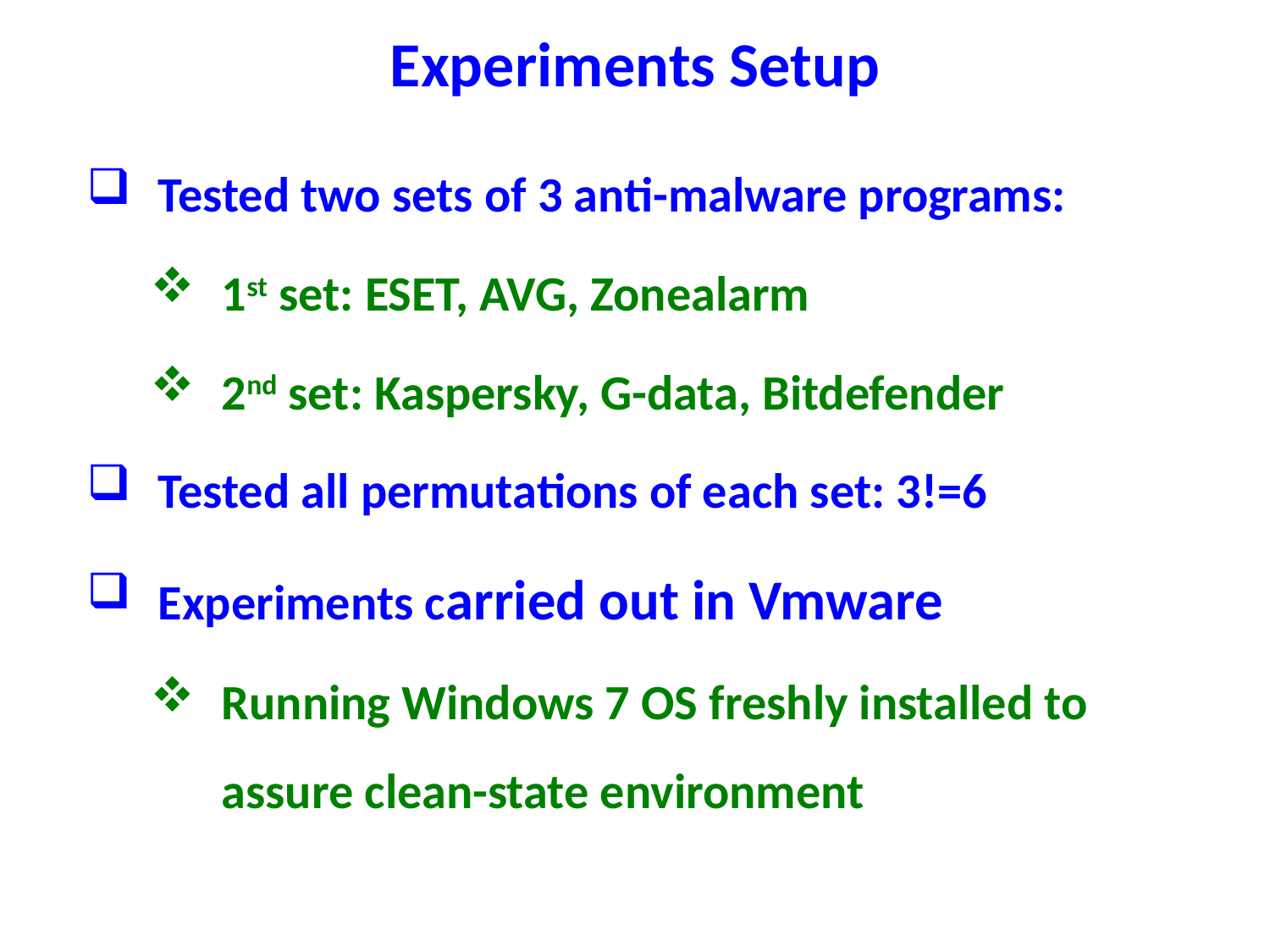

# Experiments Setup
Tested two sets of 3 anti-malware programs:
1st set: ESET, AVG, Zonealarm
2nd set: Kaspersky, G-data, Bitdefender
Tested all permutations of each set: 3!=6
Experiments carried out in Vmware
Running Windows 7 OS freshly installed to assure clean-state environment